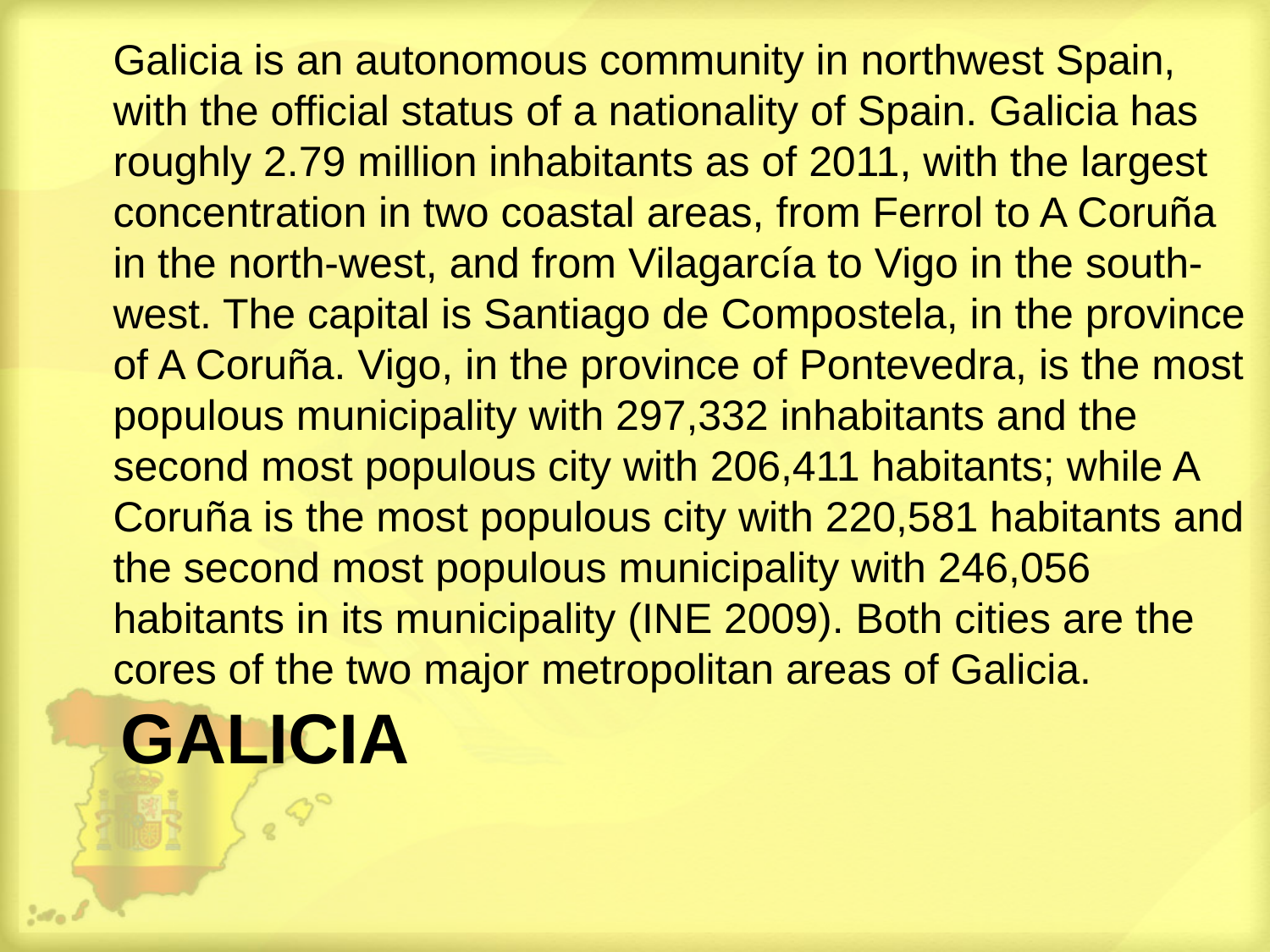

Galicia is an autonomous community in northwest Spain, with the official status of a nationality of Spain. Galicia has roughly 2.79 million inhabitants as of 2011, with the largest concentration in two coastal areas, from Ferrol to A Coruña in the north-west, and from Vilagarcía to Vigo in the south-west. The capital is Santiago de Compostela, in the province of A Coruña. Vigo, in the province of Pontevedra, is the most populous municipality with 297,332 inhabitants and the second most populous city with 206,411 habitants; while A Coruña is the most populous city with 220,581 habitants and the second most populous municipality with 246,056 habitants in its municipality (INE 2009). Both cities are the cores of the two major metropolitan areas of Galicia.
# Galicia